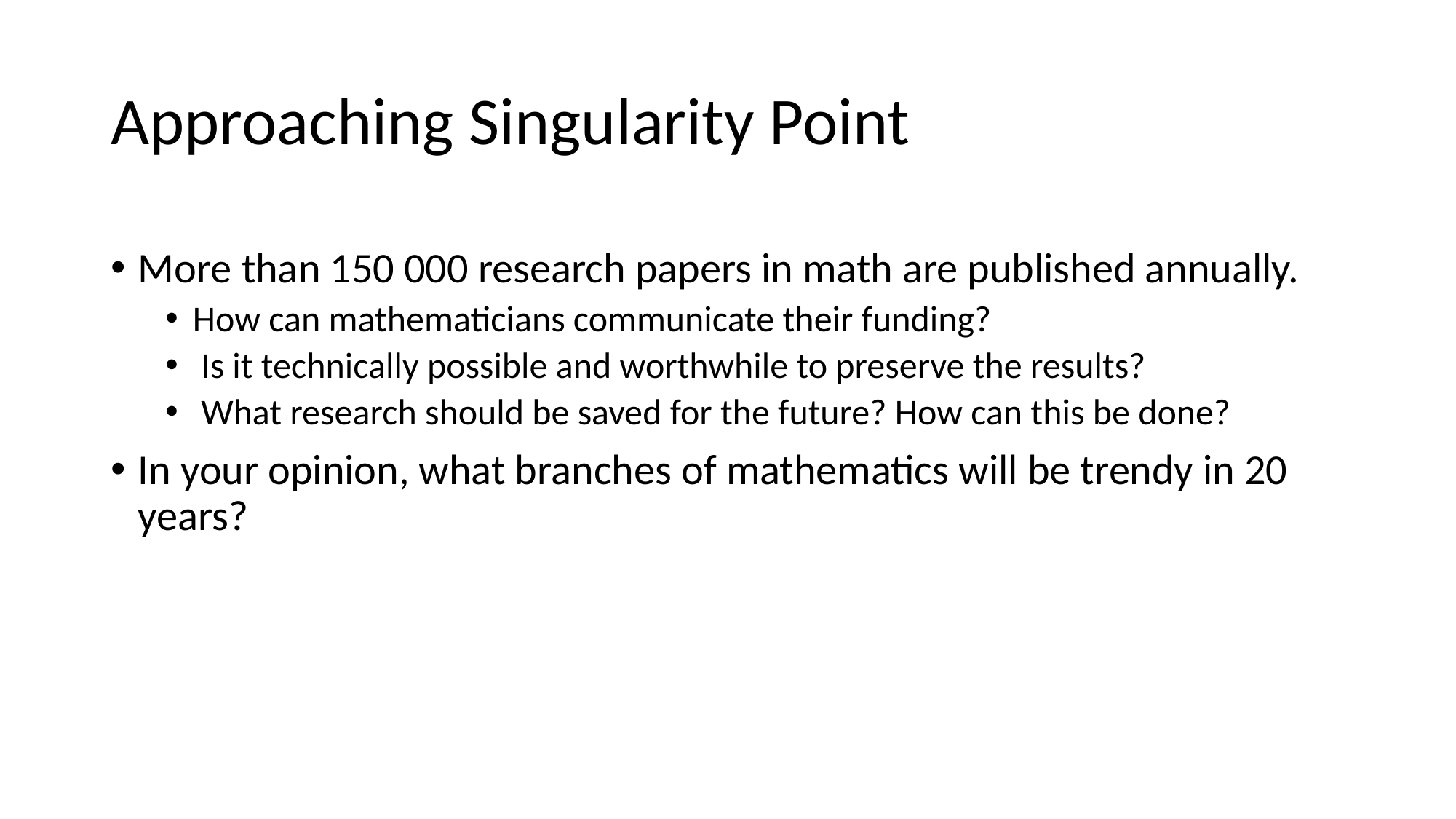

# Approaching Singularity Point
More than 150 000 research papers in math are published annually.
How can mathematicians communicate their funding?
 Is it technically possible and worthwhile to preserve the results?
 What research should be saved for the future? How can this be done?
In your opinion, what branches of mathematics will be trendy in 20 years?